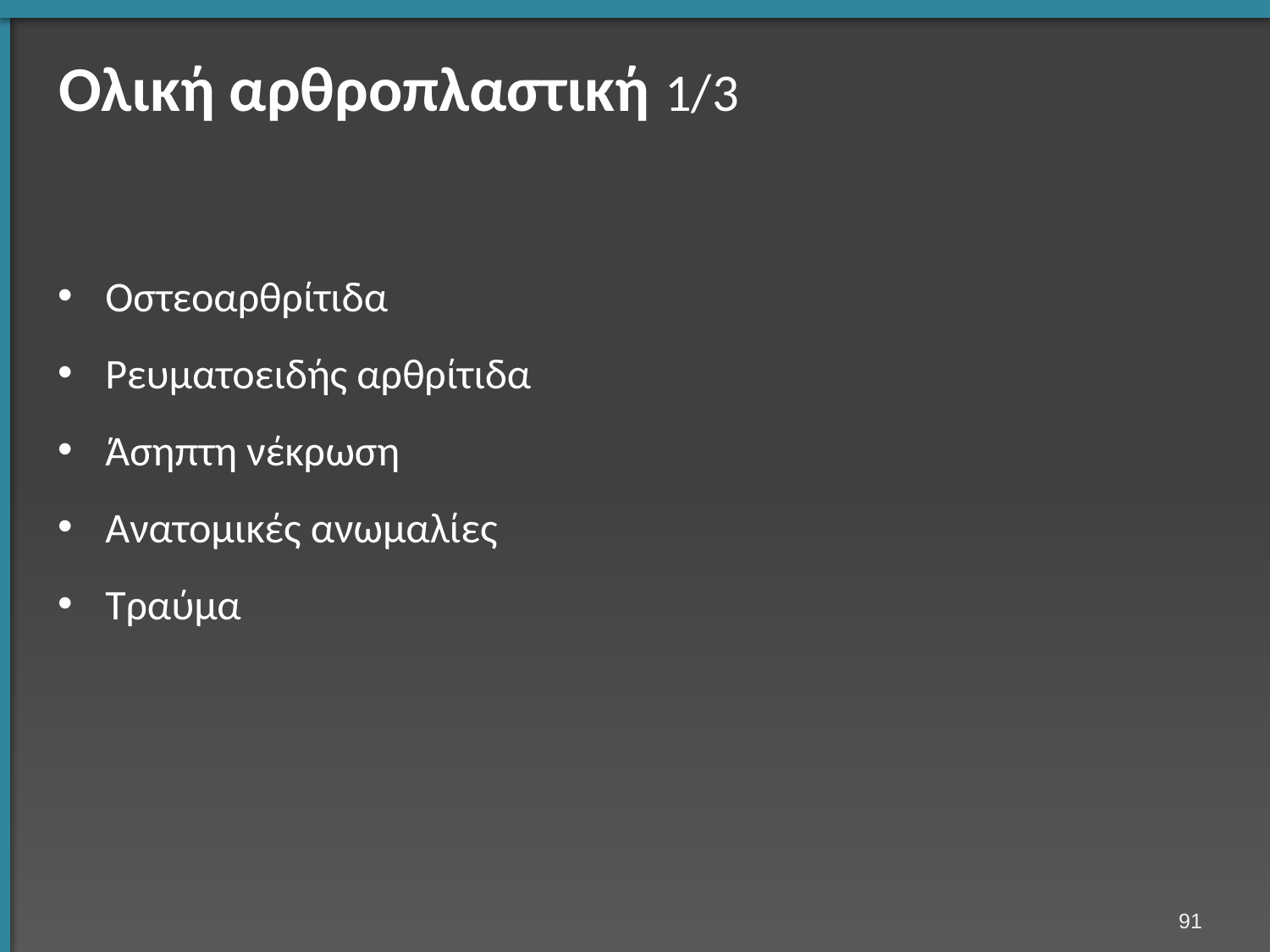

# Ολική αρθροπλαστική 1/3

Οστεοαρθρίτιδα
Ρευματοειδής αρθρίτιδα
Άσηπτη νέκρωση
Ανατομικές ανωμαλίες
Τραύμα
91